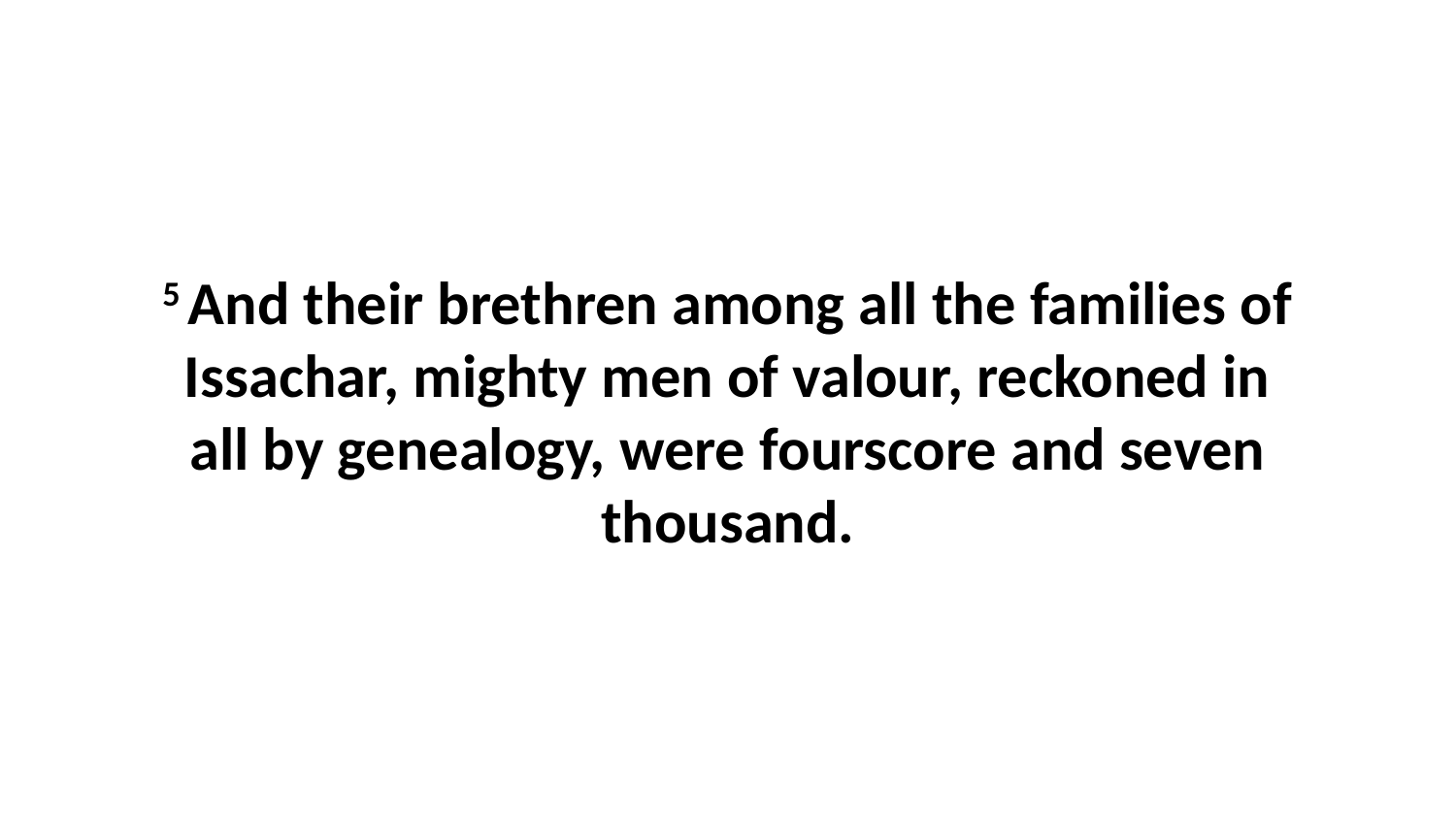

5 And their brethren among all the families of Issachar, mighty men of valour, reckoned in all by genealogy, were fourscore and seven thousand.